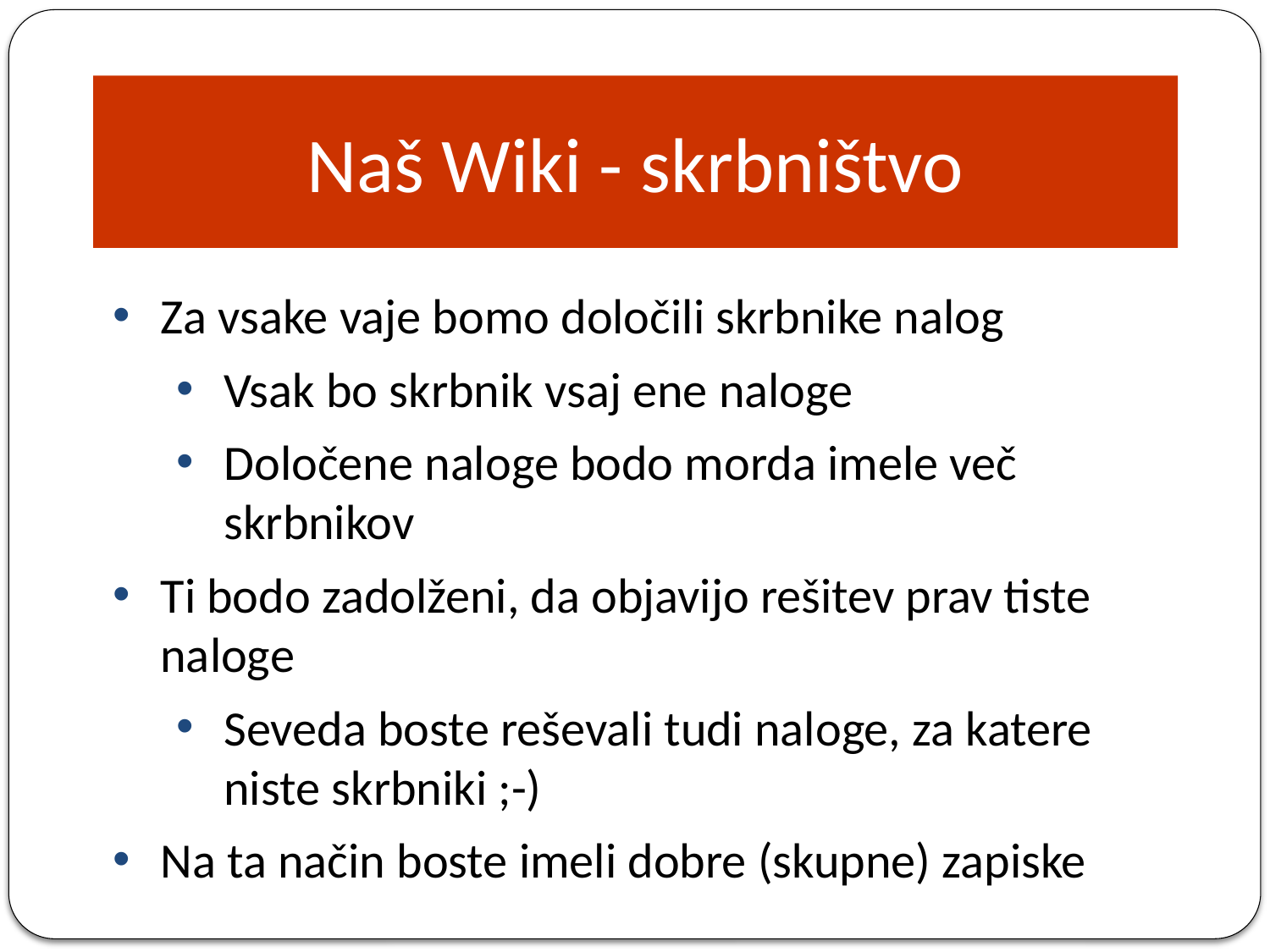

Naš Wiki - skrbništvo
Za vsake vaje bomo določili skrbnike nalog
Vsak bo skrbnik vsaj ene naloge
Določene naloge bodo morda imele več skrbnikov
Ti bodo zadolženi, da objavijo rešitev prav tiste naloge
Seveda boste reševali tudi naloge, za katere niste skrbniki ;-)
Na ta način boste imeli dobre (skupne) zapiske